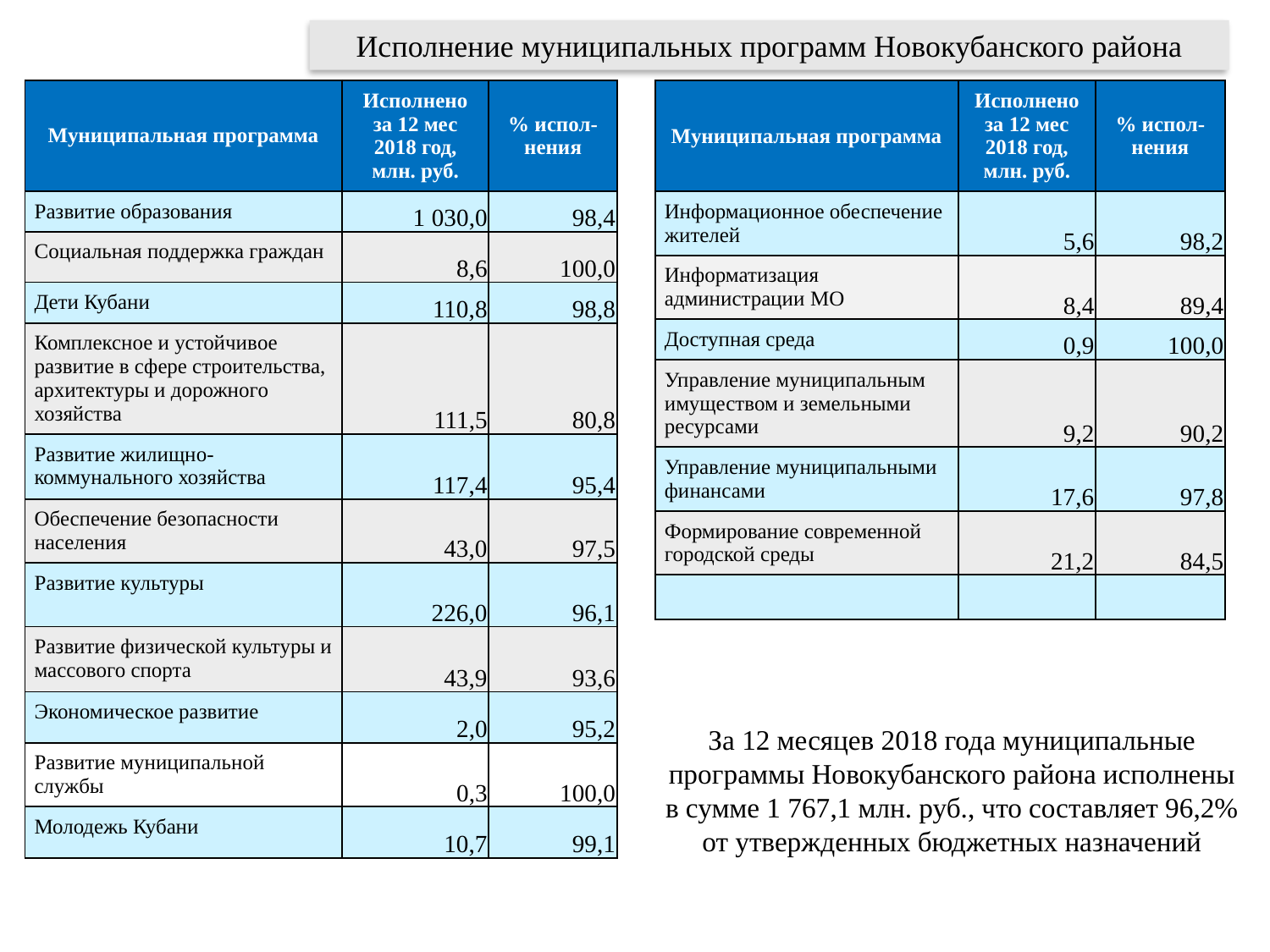

# Исполнение муниципальных программ Новокубанского района
| Муниципальная программа | Исполнено за 12 мес 2018 год, млн. руб. | % испол-нения |
| --- | --- | --- |
| Развитие образования | 1 030,0 | 98,4 |
| Социальная поддержка граждан | 8,6 | 100,0 |
| Дети Кубани | 110,8 | 98,8 |
| Комплексное и устойчивое развитие в сфере строительства, архитектуры и дорожного хозяйства | 111,5 | 80,8 |
| Развитие жилищно-коммунального хозяйства | 117,4 | 95,4 |
| Обеспечение безопасности населения | 43,0 | 97,5 |
| Развитие культуры | 226,0 | 96,1 |
| Развитие физической культуры и массового спорта | 43,9 | 93,6 |
| Экономическое развитие | 2,0 | 95,2 |
| Развитие муниципальной службы | 0,3 | 100,0 |
| Молодежь Кубани | 10,7 | 99,1 |
| Муниципальная программа | Исполнено за 12 мес 2018 год, млн. руб. | % испол-нения |
| --- | --- | --- |
| Информационное обеспечение жителей | 5,6 | 98,2 |
| Информатизация администрации МО | 8,4 | 89,4 |
| Доступная среда | 0,9 | 100,0 |
| Управление муниципальным имуществом и земельными ресурсами | 9,2 | 90,2 |
| Управление муниципальными финансами | 17,6 | 97,8 |
| Формирование современной городской среды | 21,2 | 84,5 |
|  |  |  |
За 12 месяцев 2018 года муниципальные программы Новокубанского района исполнены в сумме 1 767,1 млн. руб., что составляет 96,2% от утвержденных бюджетных назначений